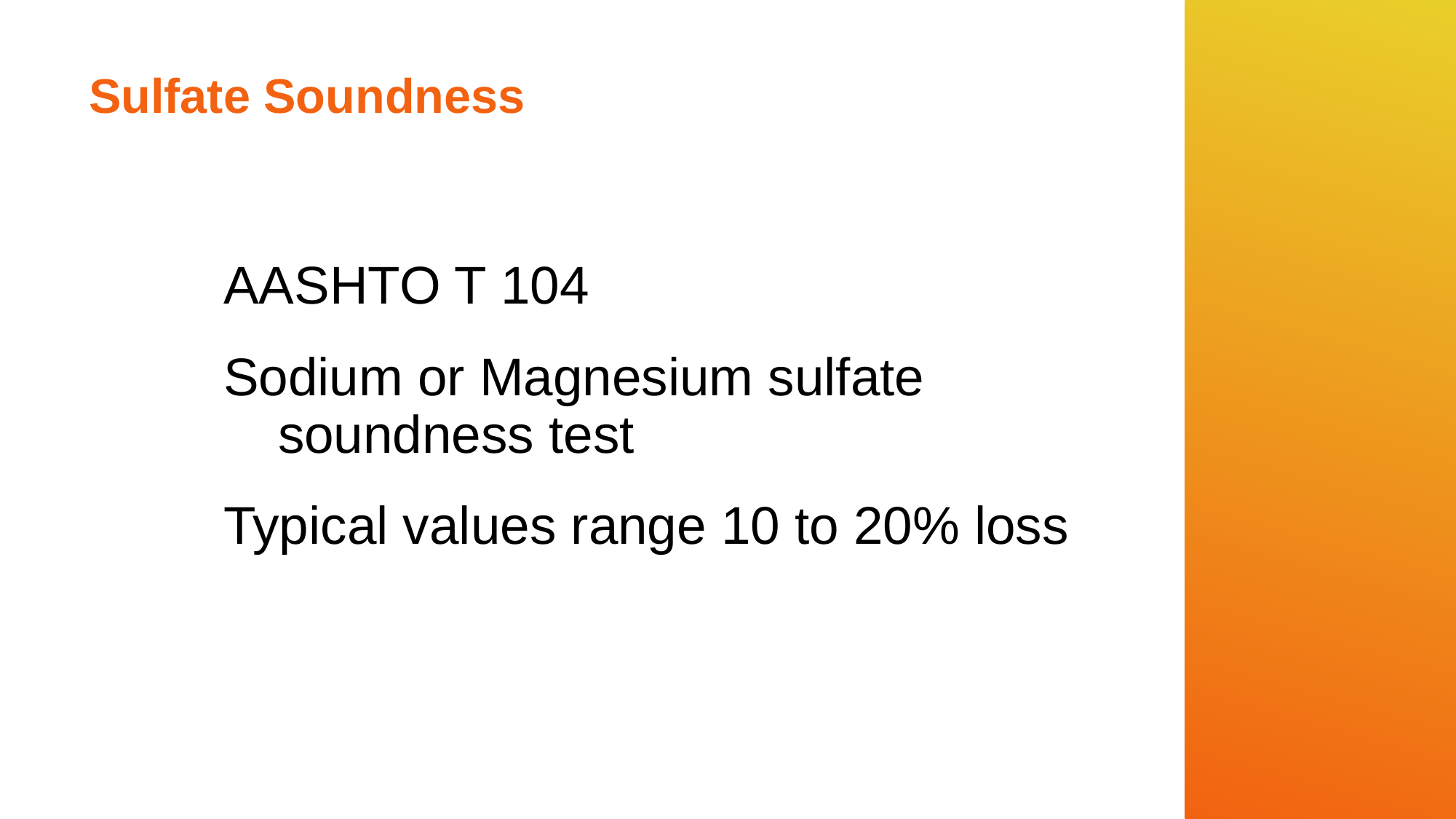

# Sulfate Soundness
AASHTO T 104
Sodium or Magnesium sulfate soundness test
Typical values range 10 to 20% loss